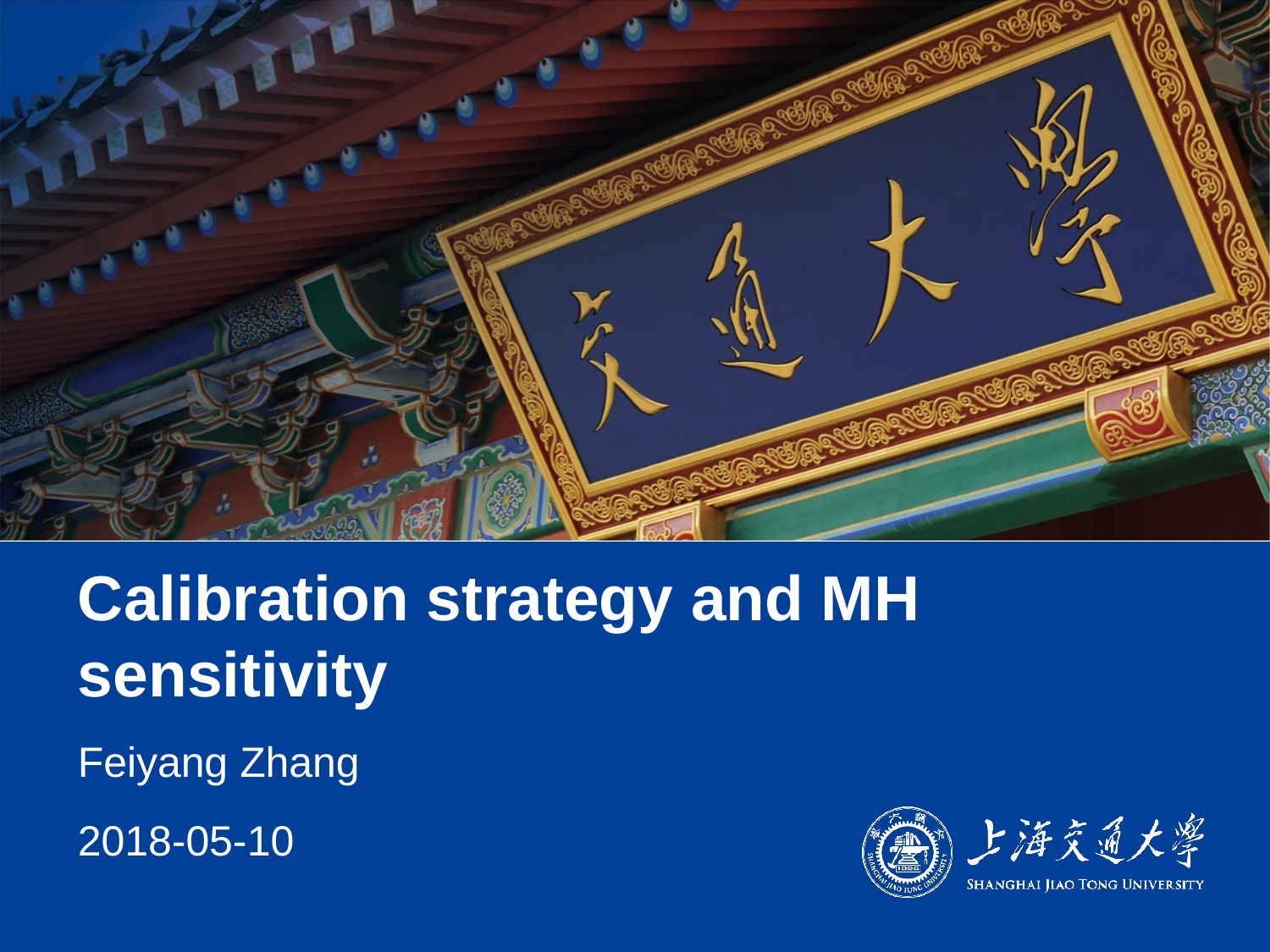

# Calibration strategy and MH sensitivity
Feiyang Zhang
2018-05-10